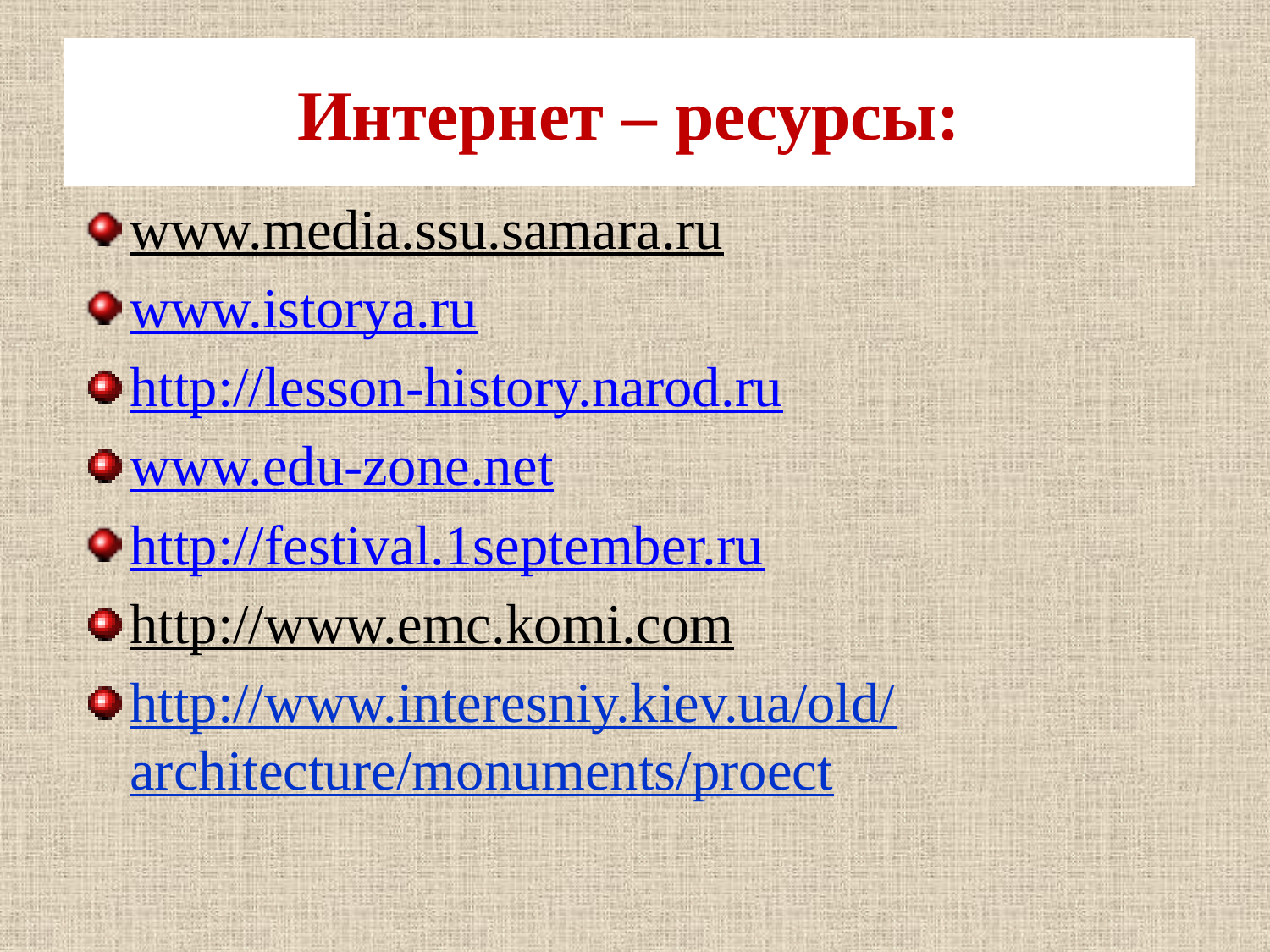

# Интернет – ресурсы:
www.media.ssu.samara.ru
www.istorya.ru
http://lesson-history.narod.ru
www.edu-zone.net
http://festival.1september.ru
http://www.emc.komi.com
http://www.interesniy.kiev.ua/old/architecture/monuments/proect